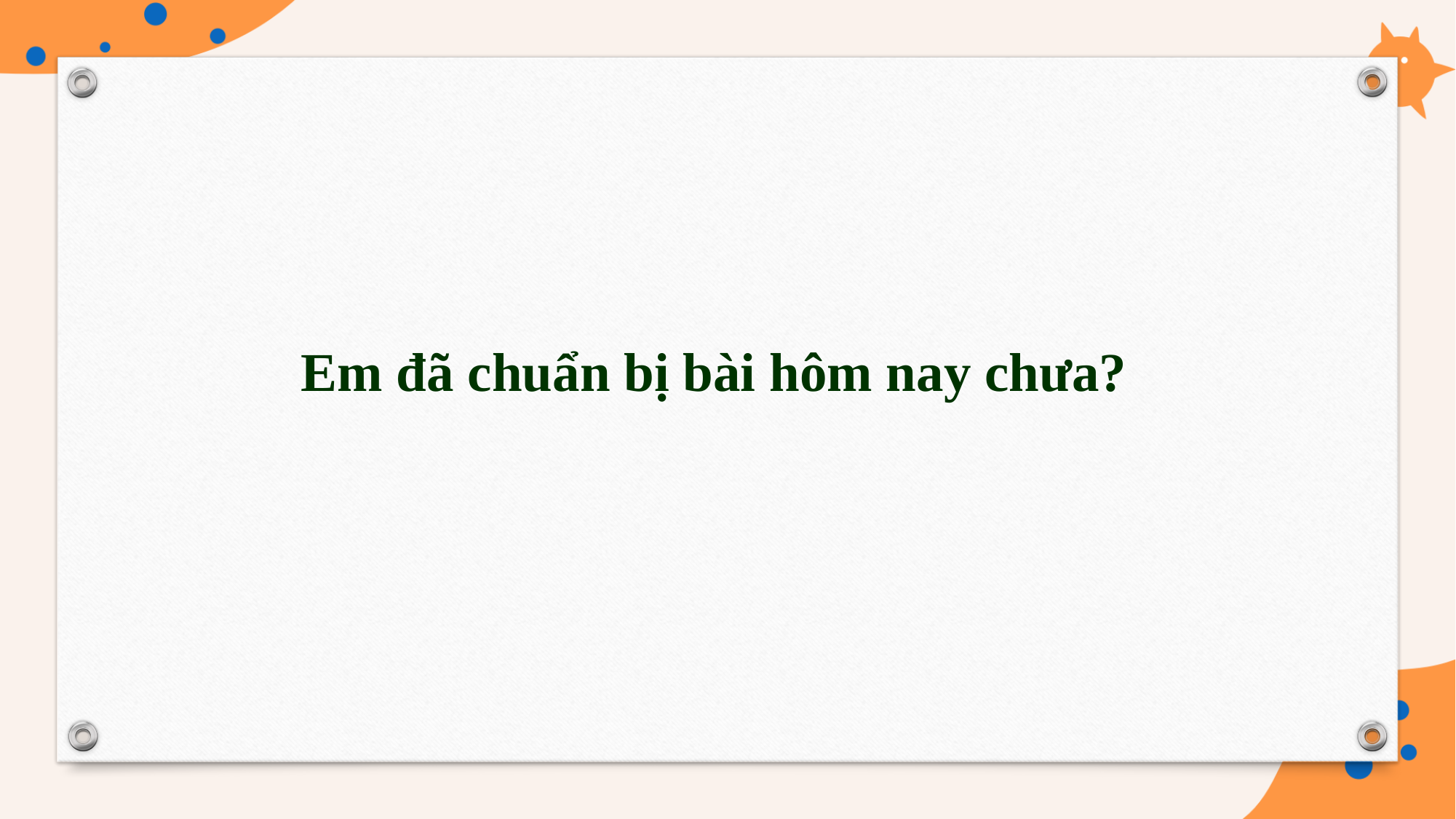

Em đã chuẩn bị bài hôm nay chưa?